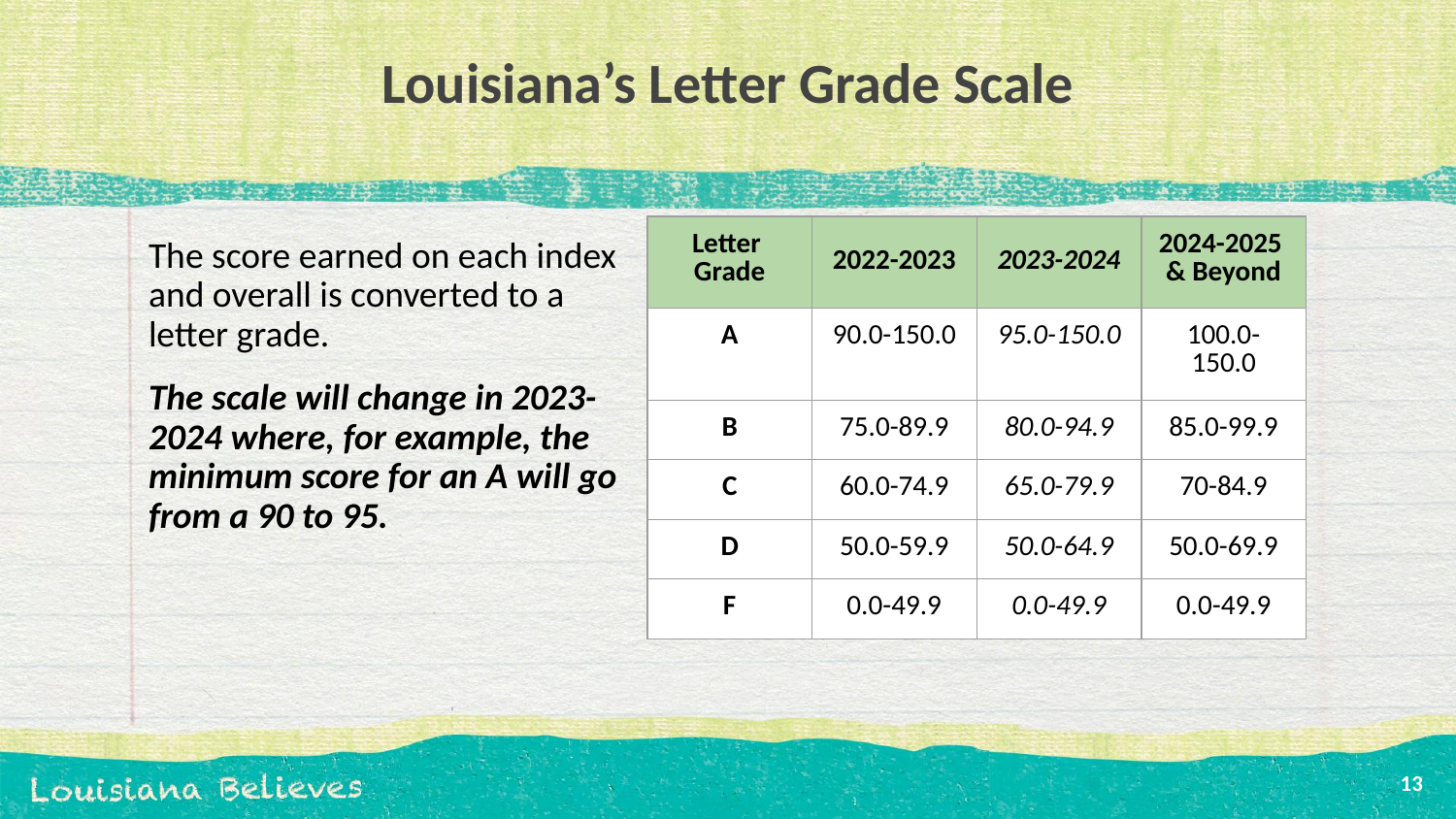

# Louisiana’s Letter Grade Scale
| Letter Grade | 2022-2023 | 2023-2024 | 2024-2025 & Beyond |
| --- | --- | --- | --- |
| A | 90.0-150.0 | 95.0-150.0 | 100.0-150.0 |
| B | 75.0-89.9 | 80.0-94.9 | 85.0-99.9 |
| C | 60.0-74.9 | 65.0-79.9 | 70-84.9 |
| D | 50.0-59.9 | 50.0-64.9 | 50.0-69.9 |
| F | 0.0-49.9 | 0.0-49.9 | 0.0-49.9 |
The score earned on each index and overall is converted to a letter grade.
The scale will change in 2023-2024 where, for example, the minimum score for an A will go from a 90 to 95.